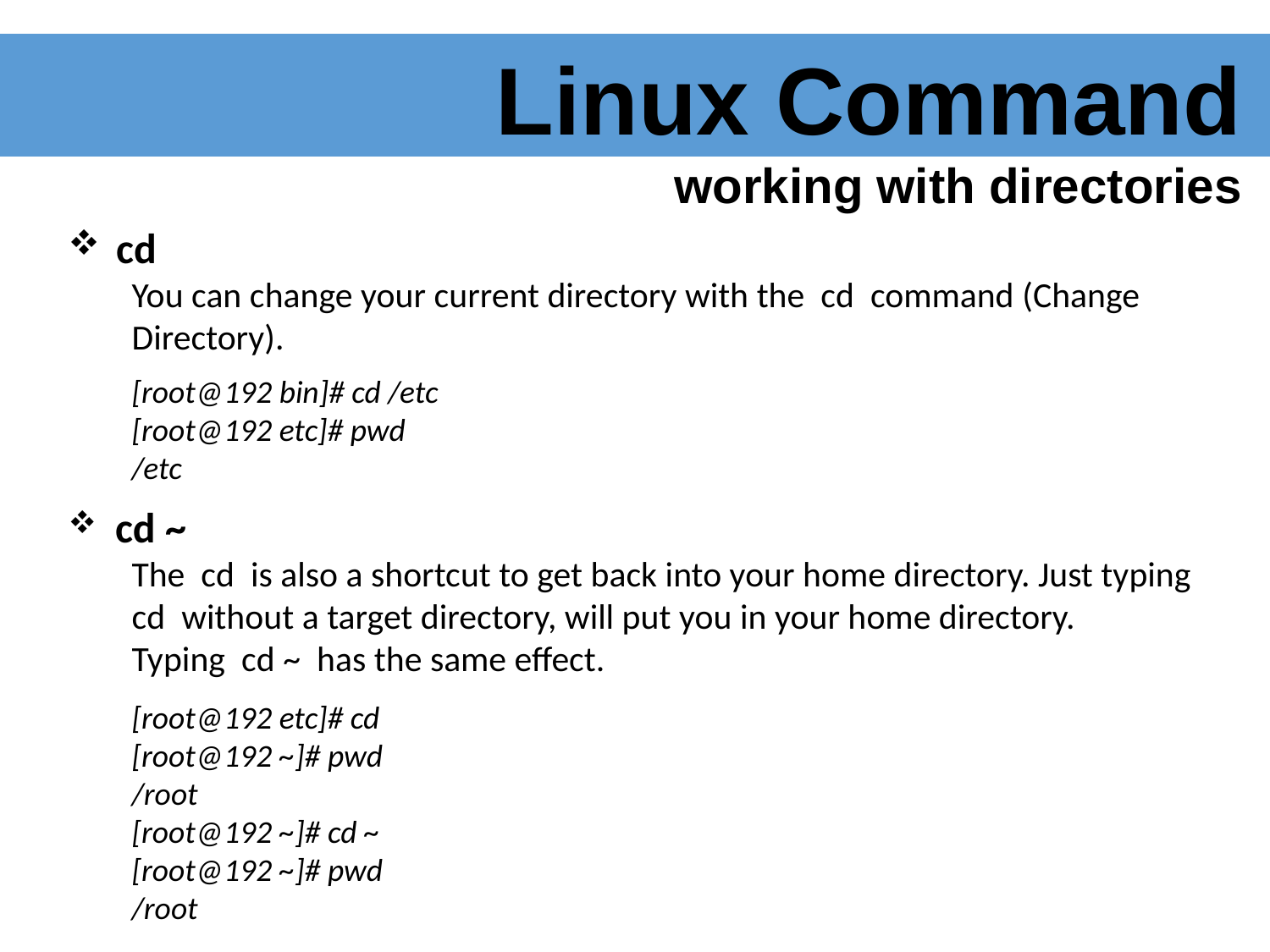

Linux Command
 working with directories
 cd
You can change your current directory with the  cd  command (Change Directory).

[root@192 bin]# cd /etc
[root@192 etc]# pwd
/etc

 cd ~
The  cd  is also a shortcut to get back into your home directory. Just typing  cd  without a target directory, will put you in your home directory.
Typing  cd ~  has the same effect.

[root@192 etc]# cd
[root@192 ~]# pwd
/root
[root@192 ~]# cd ~
[root@192 ~]# pwd
/root